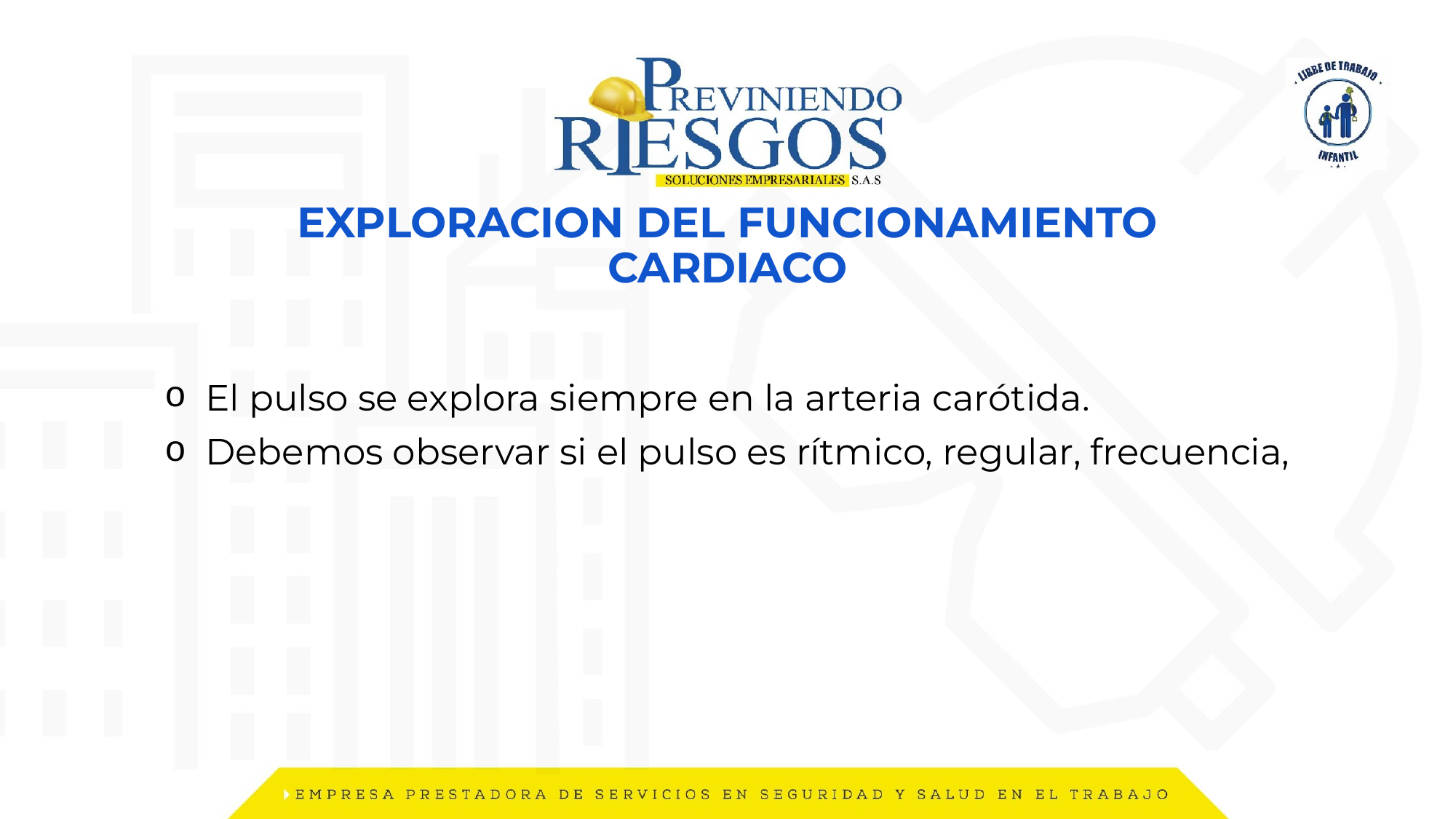

# EXPLORACION DEL FUNCIONAMIENTO CARDIACO
El pulso se explora siempre en la arteria carótida.
Debemos observar si el pulso es rítmico, regular, frecuencia,